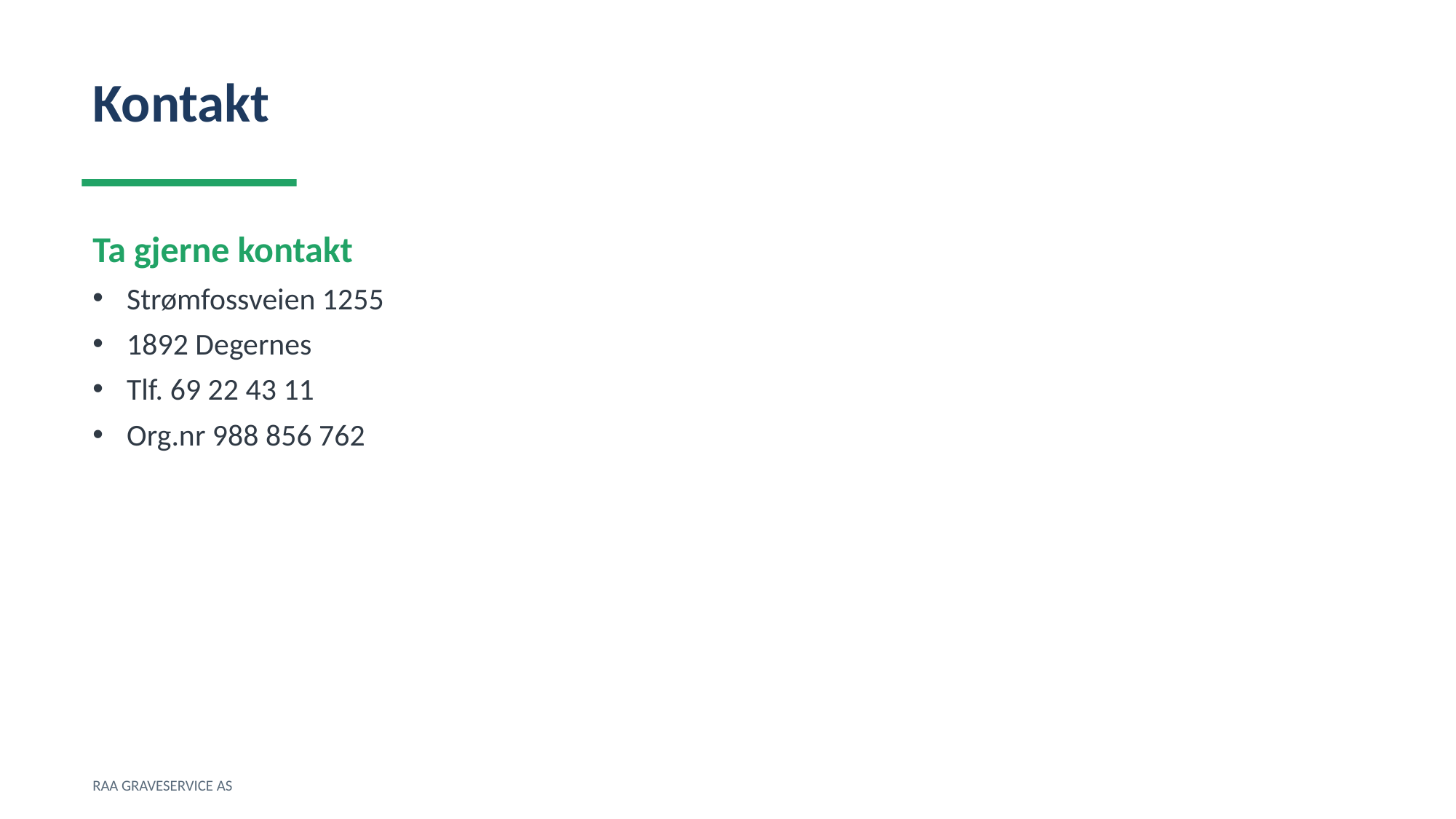

Kontakt

Ta gjerne kontakt
Strømfossveien 1255
1892 Degernes
Tlf. 69 22 43 11
Org.nr 988 856 762
RAA GRAVESERVICE AS